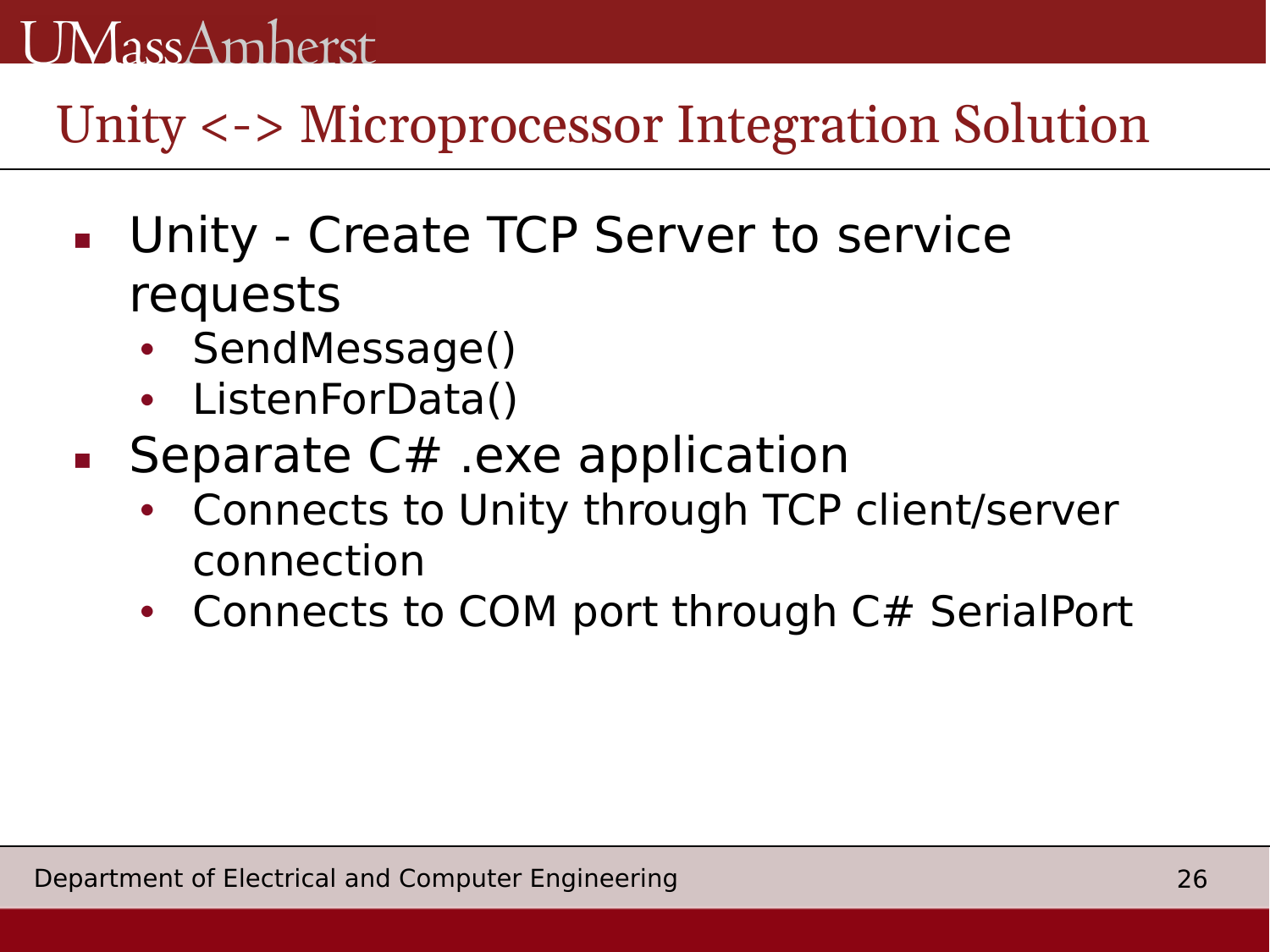

# Unity <-> Microprocessor Integration Solution
Unity - Create TCP Server to service requests
SendMessage()
ListenForData()
Separate C# .exe application
Connects to Unity through TCP client/server connection
Connects to COM port through C# SerialPort